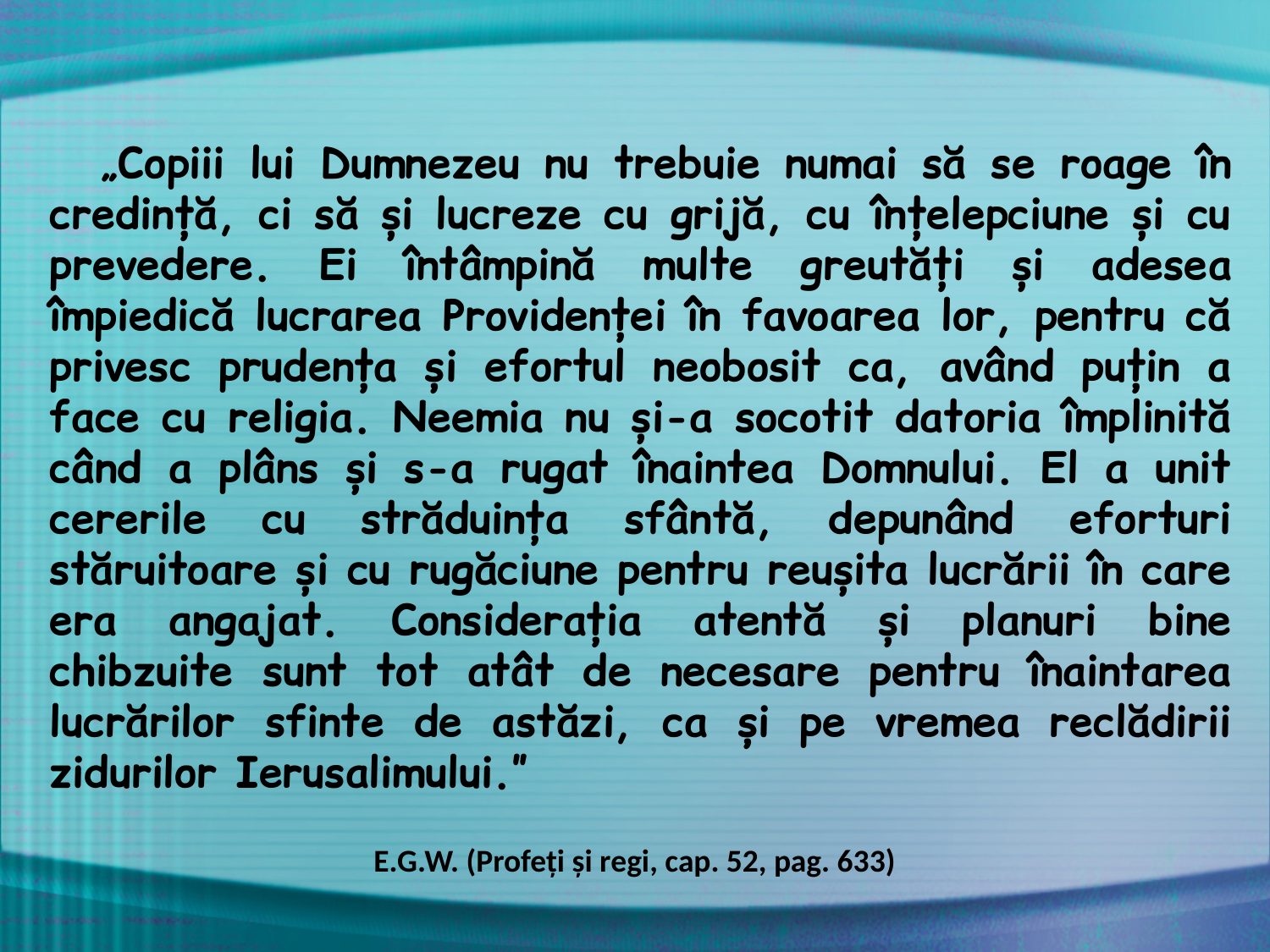

„Copiii lui Dumnezeu nu trebuie numai să se roage în credinţă, ci să şi lucreze cu grijă, cu înţelepciune şi cu prevedere. Ei întâmpină multe greutăţi şi adesea împiedică lucrarea Providenţei în favoarea lor, pentru că privesc prudenţa şi efortul neobosit ca, având puţin a face cu religia. Neemia nu şi-a socotit datoria împlinită când a plâns şi s-a rugat înaintea Domnului. El a unit cererile cu străduinţa sfântă, depunând eforturi stăruitoare şi cu rugăciune pentru reuşita lucrării în care era angajat. Consideraţia atentă şi planuri bine chibzuite sunt tot atât de necesare pentru înaintarea lucrărilor sfinte de astăzi, ca şi pe vremea reclădirii zidurilor Ierusalimului.”
E.G.W. (Profeţi şi regi, cap. 52, pag. 633)